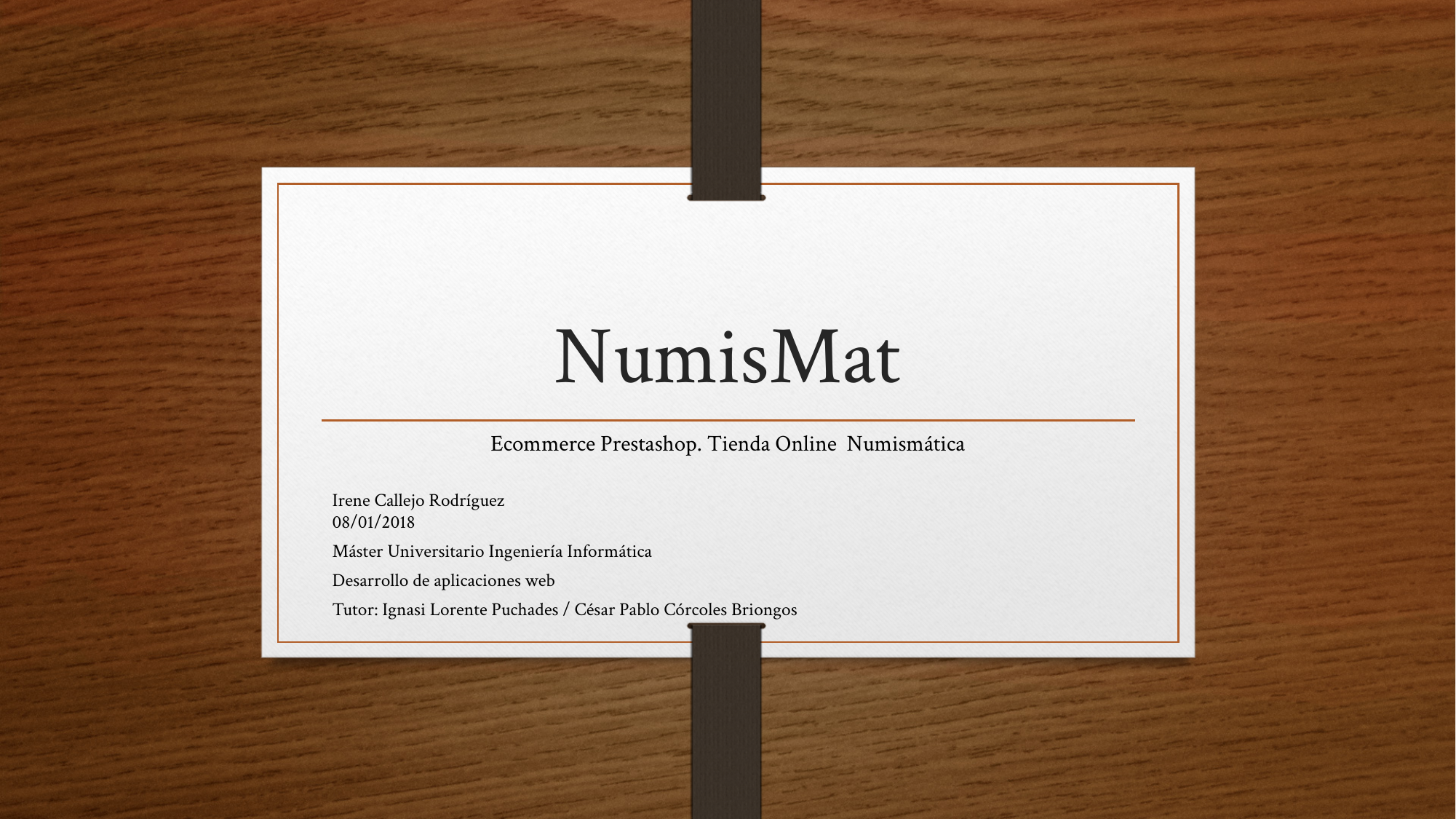

# NumisMat
Ecommerce Prestashop. Tienda Online  Numismática

Irene Callejo Rodríguez                                                                                                                                 08/01/2018
Máster Universitario Ingeniería Informática
Desarrollo de aplicaciones web
Tutor: Ignasi Lorente Puchades / César Pablo Córcoles Briongos